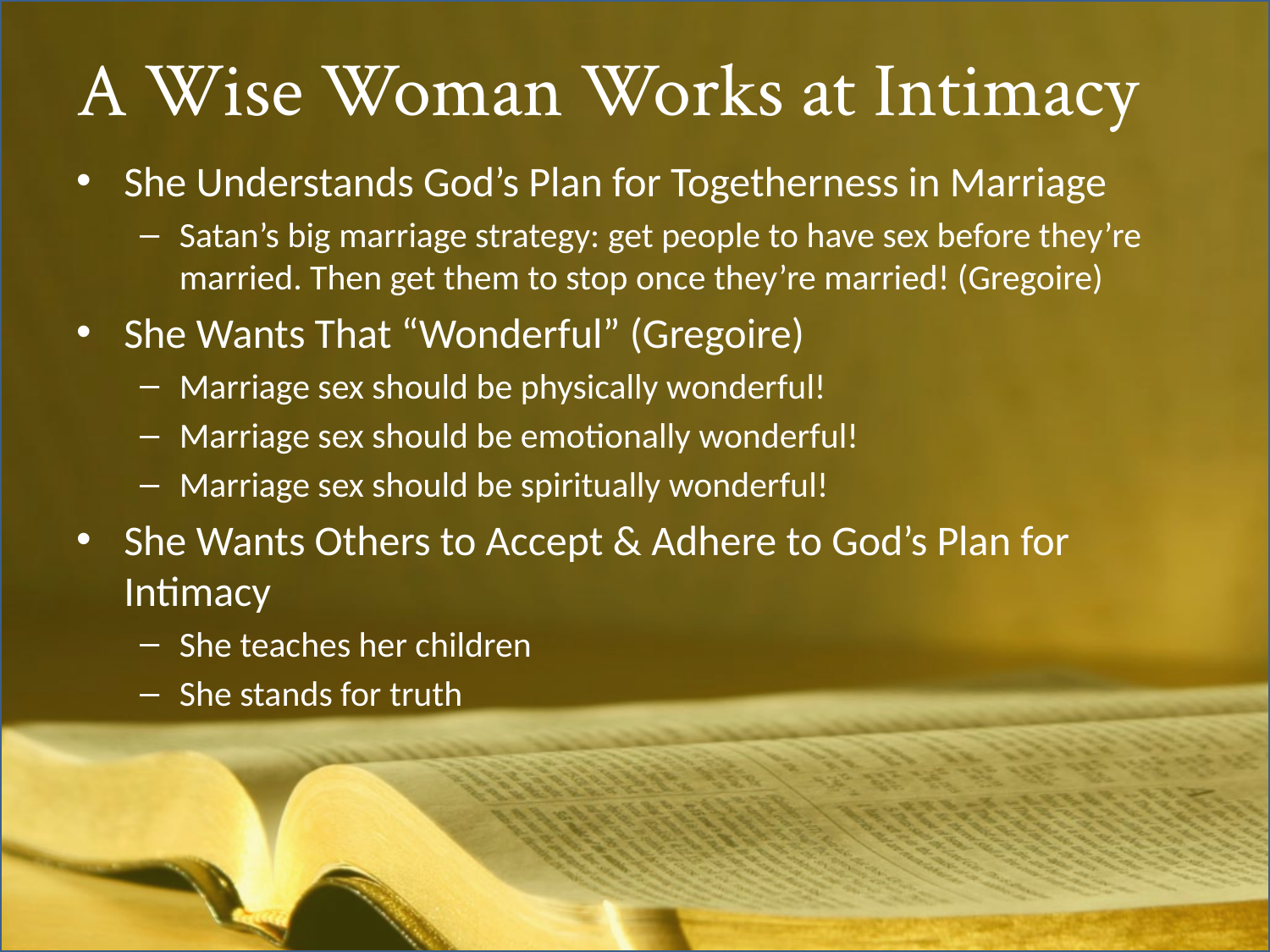

# A Wise Woman Works at Intimacy
She Understands God’s Plan for Togetherness in Marriage
Satan’s big marriage strategy: get people to have sex before they’re married. Then get them to stop once they’re married! (Gregoire)
She Wants That “Wonderful” (Gregoire)
Marriage sex should be physically wonderful!
Marriage sex should be emotionally wonderful!
Marriage sex should be spiritually wonderful!
She Wants Others to Accept & Adhere to God’s Plan for Intimacy
She teaches her children
She stands for truth